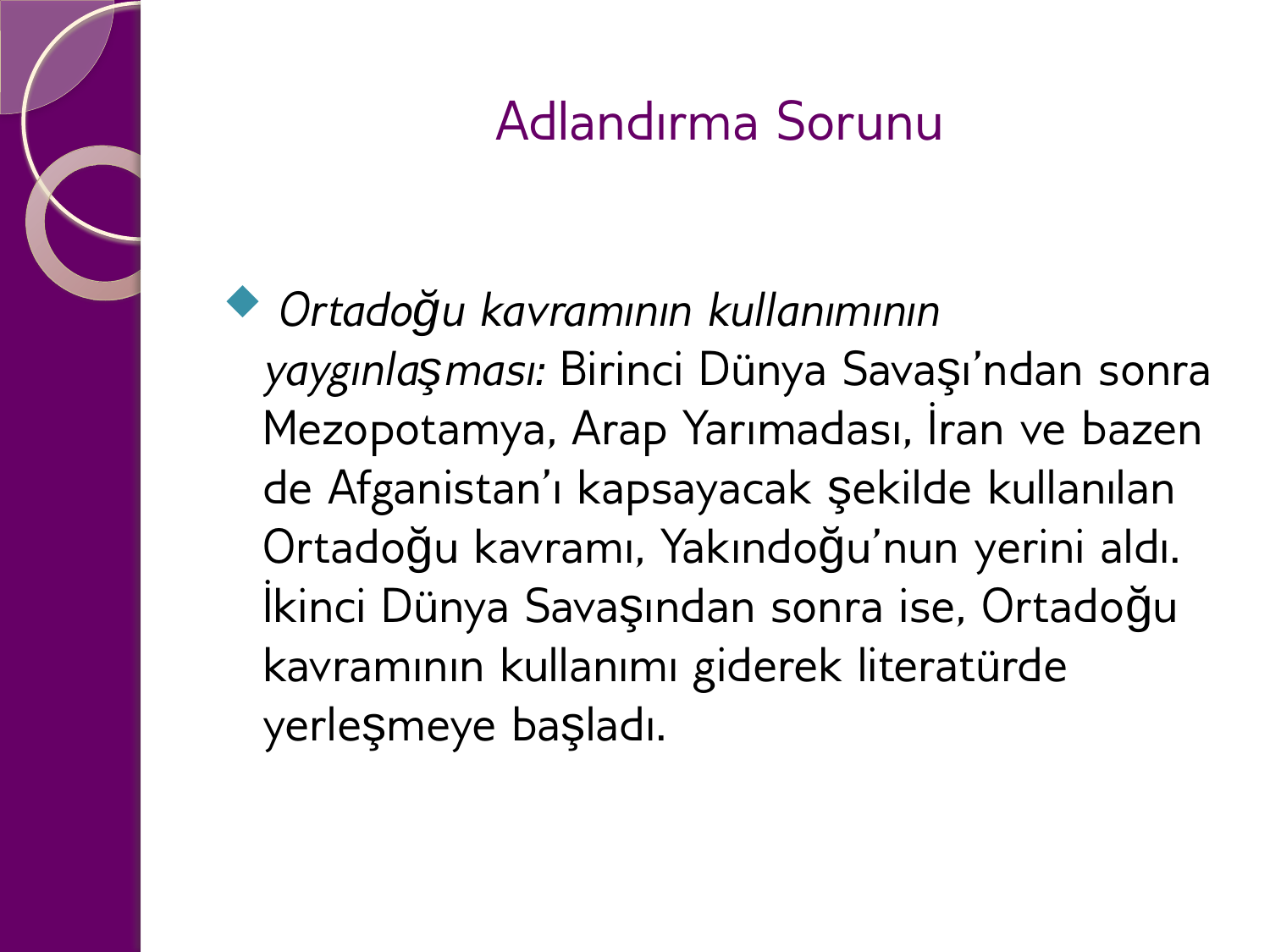

# Adlandırma Sorunu

 Ortadoğu kavramının kullanımının yaygınlaşması: Birinci Dünya Savaşı’ndan sonra Mezopotamya, Arap Yarımadası, İran ve bazen de Afganistan’ı kapsayacak şekilde kullanılan Ortadoğu kavramı, Yakındoğu’nun yerini aldı. İkinci Dünya Savaşından sonra ise, Ortadoğu kavramının kullanımı giderek literatürde yerleşmeye başladı.